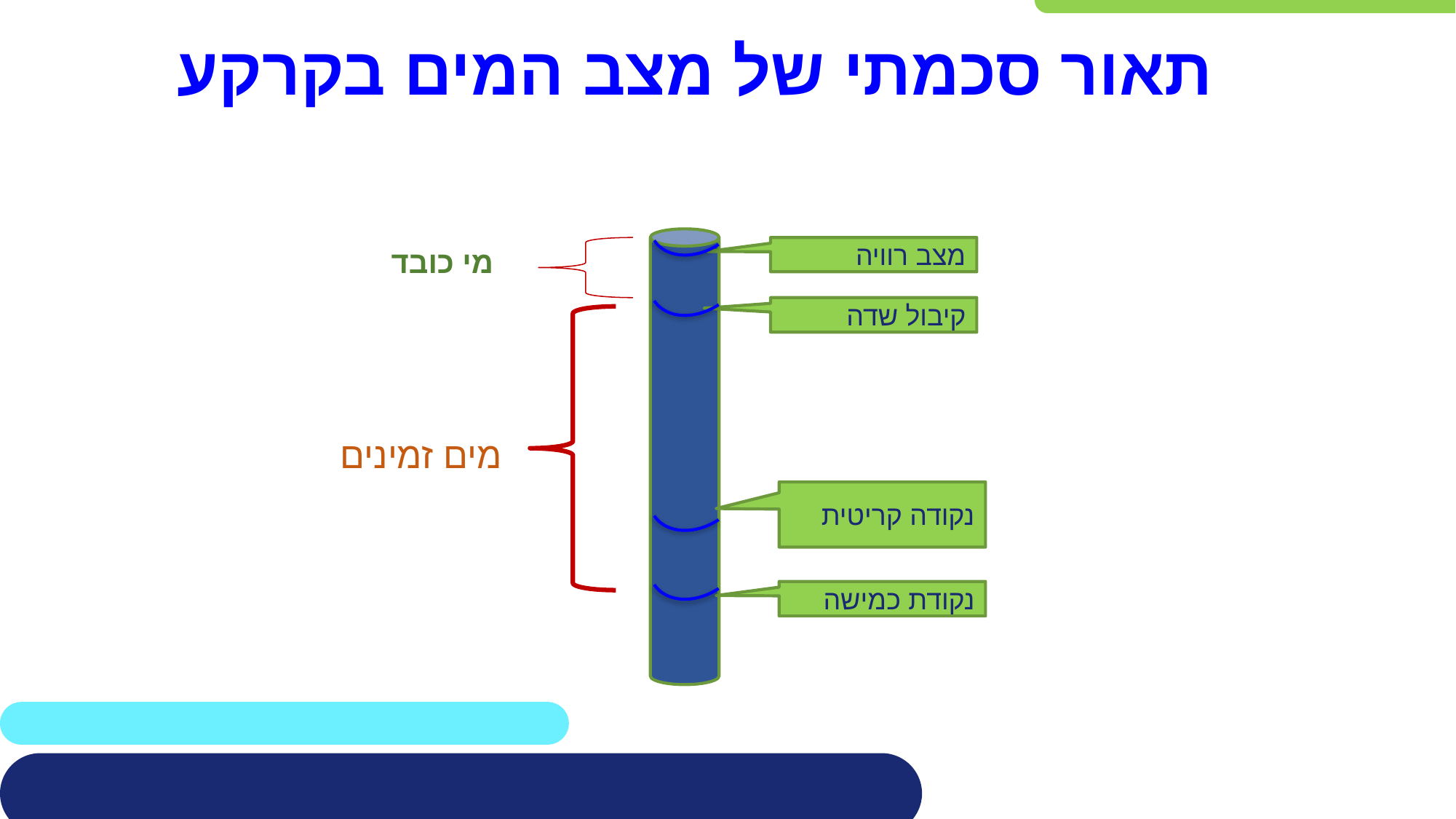

# תאור סכמתי של מצב המים בקרקע

מי כובד

מצב רוויה
קיבול שדה

מים זמינים

נקודה קריטית

נקודת כמישה